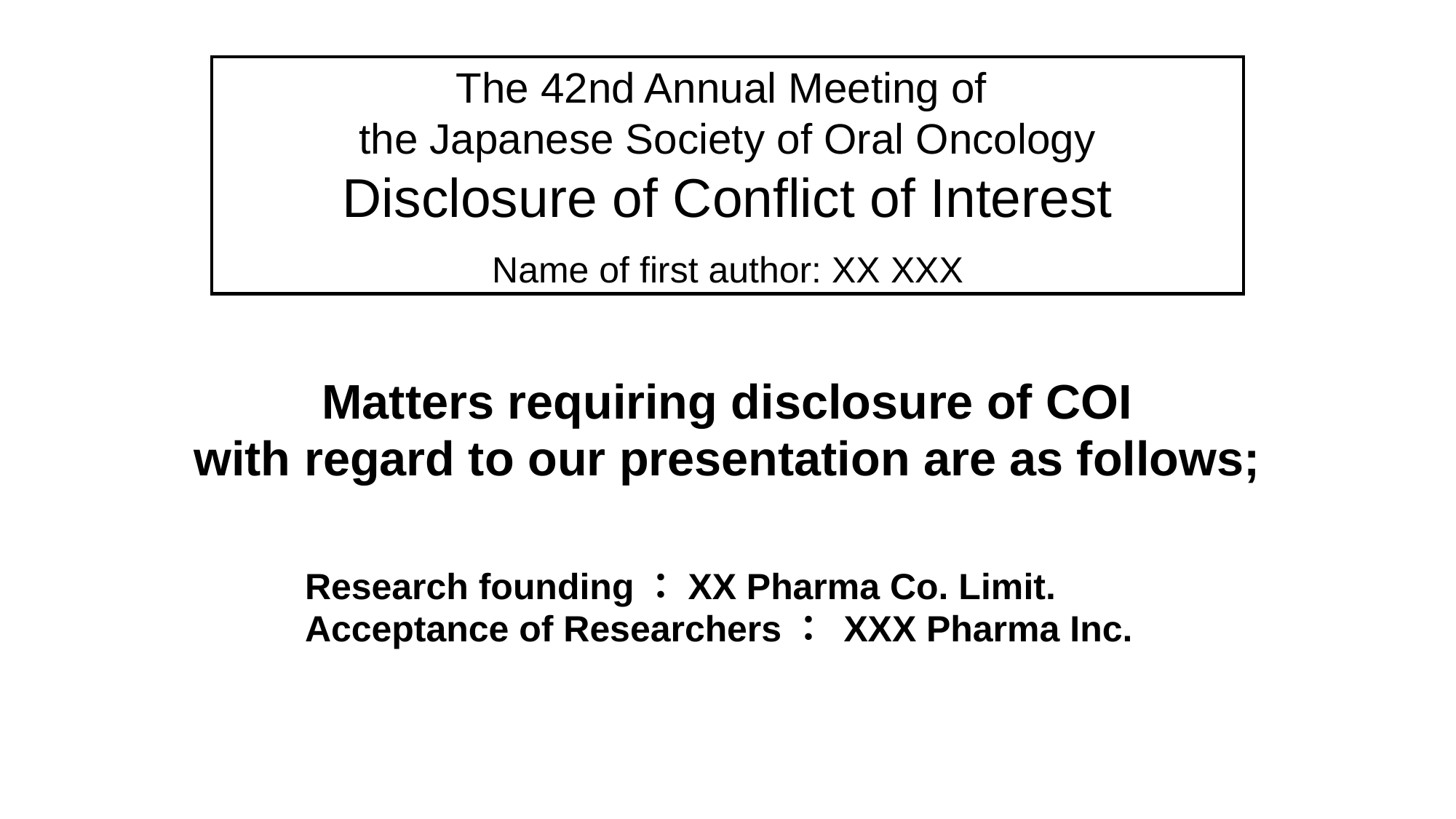

The 42nd Annual Meeting of
the Japanese Society of Oral Oncology
Disclosure of Conflict of Interest
Name of first author: XX XXX
Matters requiring disclosure of COI
with regard to our presentation are as follows;
Research founding：XX Pharma Co. Limit.
Acceptance of Researchers： XXX Pharma Inc.